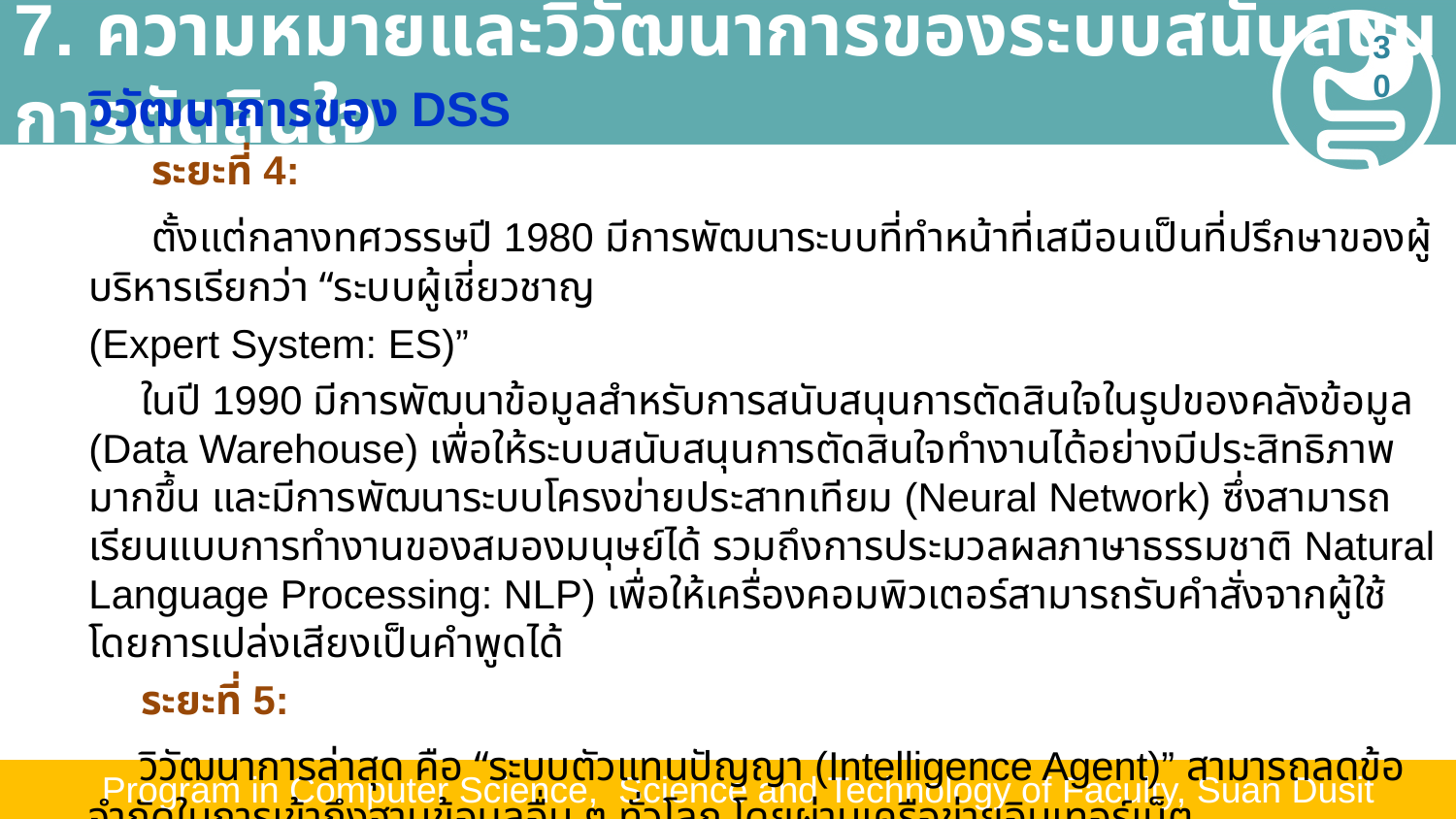

# 7. ความหมายและวิวัฒนาการของระบบสนับสนุนการตัดสินใจ
30
วิวัฒนาการของ DSS
      ระยะที่ 4:
     ตั้งแต่กลางทศวรรษปี 1980 มีการพัฒนาระบบที่ทำหน้าที่เสมือนเป็นที่ปรึกษาของผู้บริหารเรียกว่า “ระบบผู้เชี่ยวชาญ
(Expert System: ES)”
     ในปี 1990 มีการพัฒนาข้อมูลสำหรับการสนับสนุนการตัดสินใจในรูปของคลังข้อมูล (Data Warehouse) เพื่อให้ระบบสนับสนุนการตัดสินใจทำงานได้อย่างมีประสิทธิภาพมากขึ้น และมีการพัฒนาระบบโครงข่ายประสาทเทียม (Neural Network) ซึ่งสามารถเรียนแบบการทำงานของสมองมนุษย์ได้ รวมถึงการประมวลผลภาษาธรรมชาติ Natural Language Processing: NLP) เพื่อให้เครื่องคอมพิวเตอร์สามารถรับคำสั่งจากผู้ใช้โดยการเปล่งเสียงเป็นคำพูดได้
     ระยะที่ 5:
    วิวัฒนาการล่าสุด คือ “ระบบตัวแทนปัญญา (Intelligence Agent)” สามารถลดข้อจำกัดในการเข้าถึงฐานข้อมูลอื่น ๆ ทั่วโลก โดยผ่านเครือข่ายอินเทอร์เน็ต
  Program in Computer Science,  Science and Technology of Faculty, Suan Dusit University